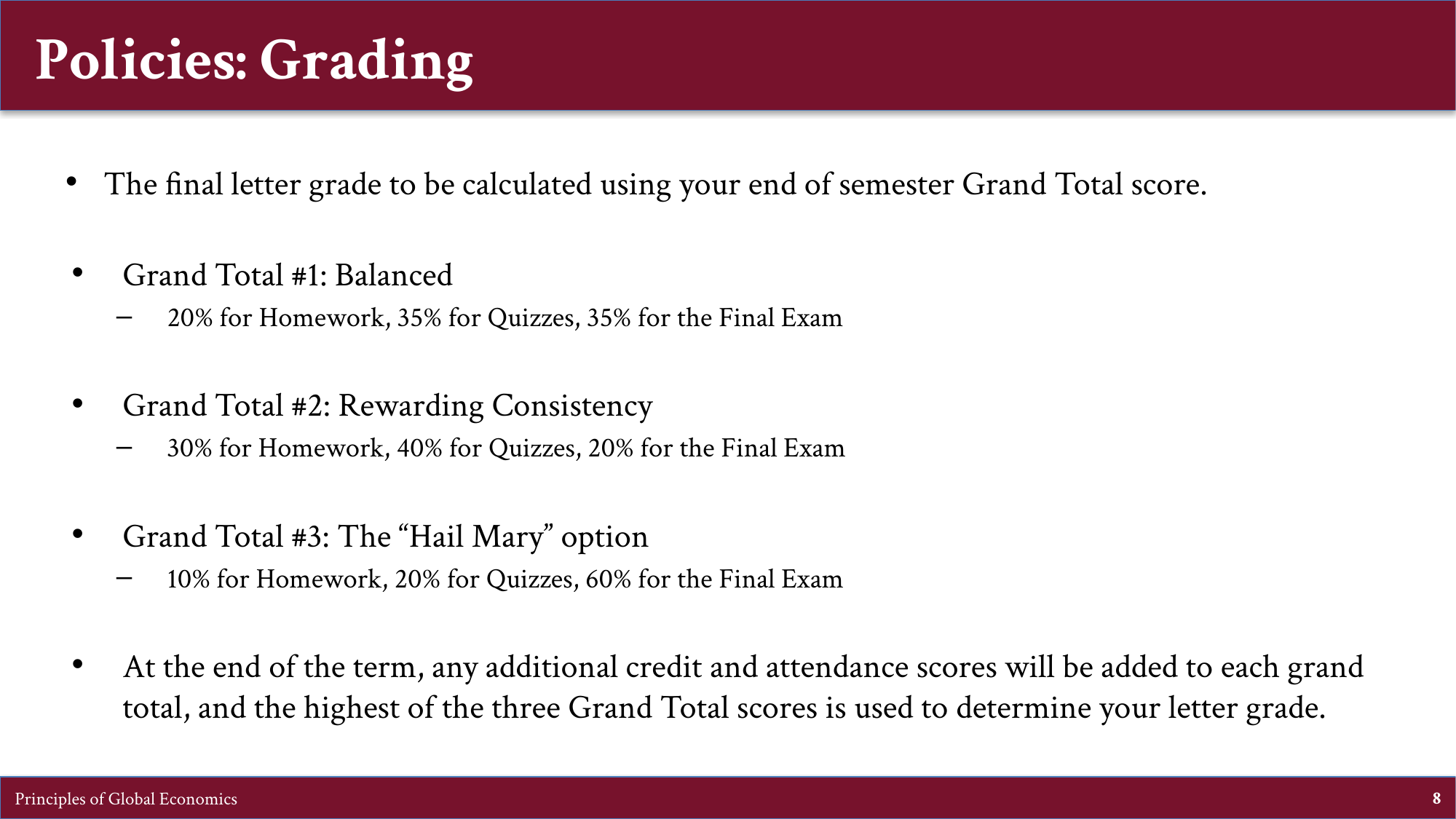

Policies: Grading
The final letter grade to be calculated using your end of semester Grand Total score.

Grand Total #1: Balanced
20% for Homework, 35% for Quizzes, 35% for the Final Exam

Grand Total #2: Rewarding Consistency
30% for Homework, 40% for Quizzes, 20% for the Final Exam

Grand Total #3: The “Hail Mary” option
10% for Homework, 20% for Quizzes, 60% for the Final Exam

At the end of the term, any additional credit and attendance scores will be added to each grand total, and the highest of the three Grand Total scores is used to determine your letter grade.

 Principles of Global Economics
8